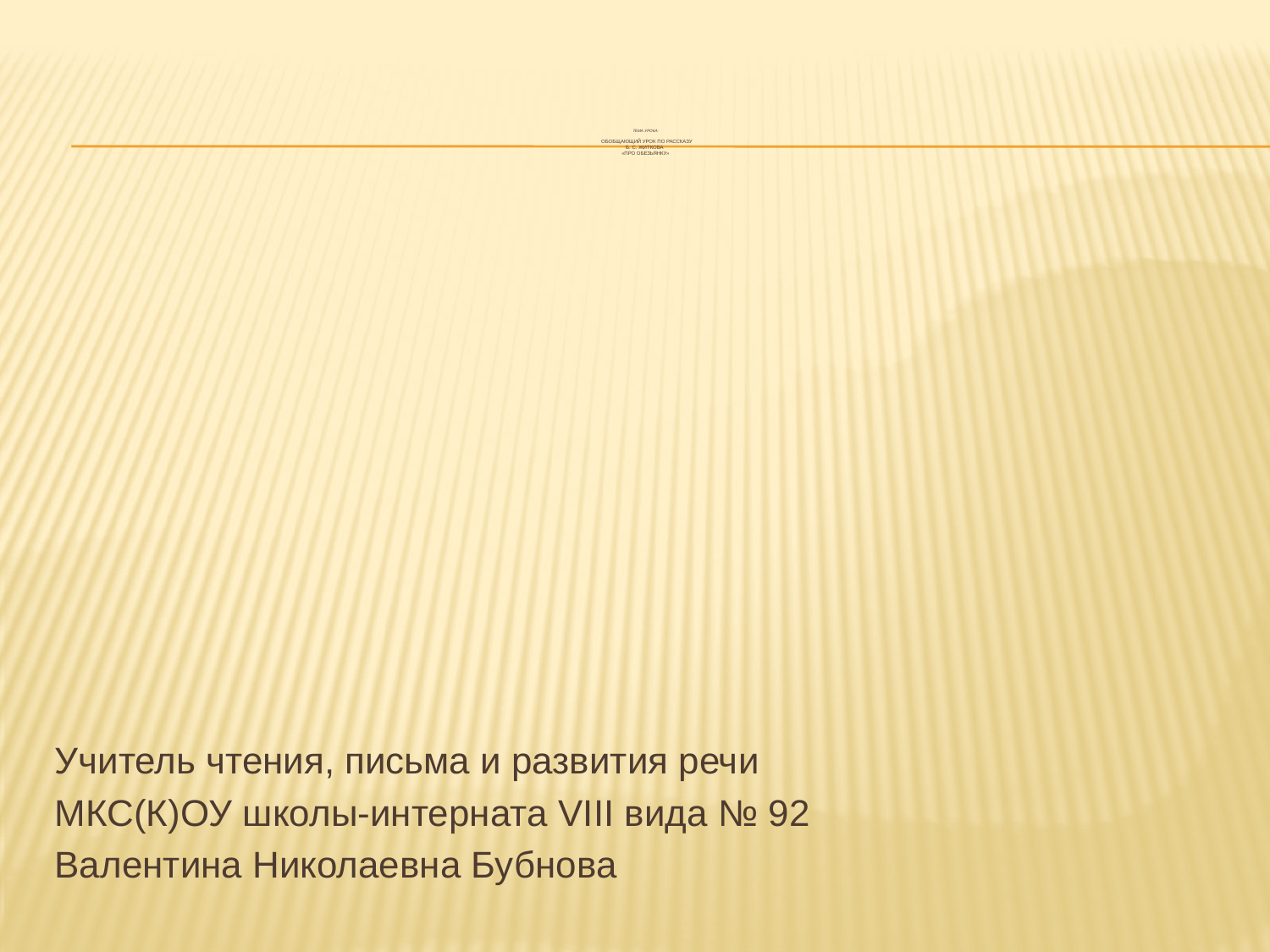

# Тема урока: Обобщающий урок по рассказу Б. С. Житкова «Про обезьянку»

Учитель чтения, письма и развития речи
МКС(К)ОУ школы-интерната VIII вида № 92
Валентина Николаевна Бубнова